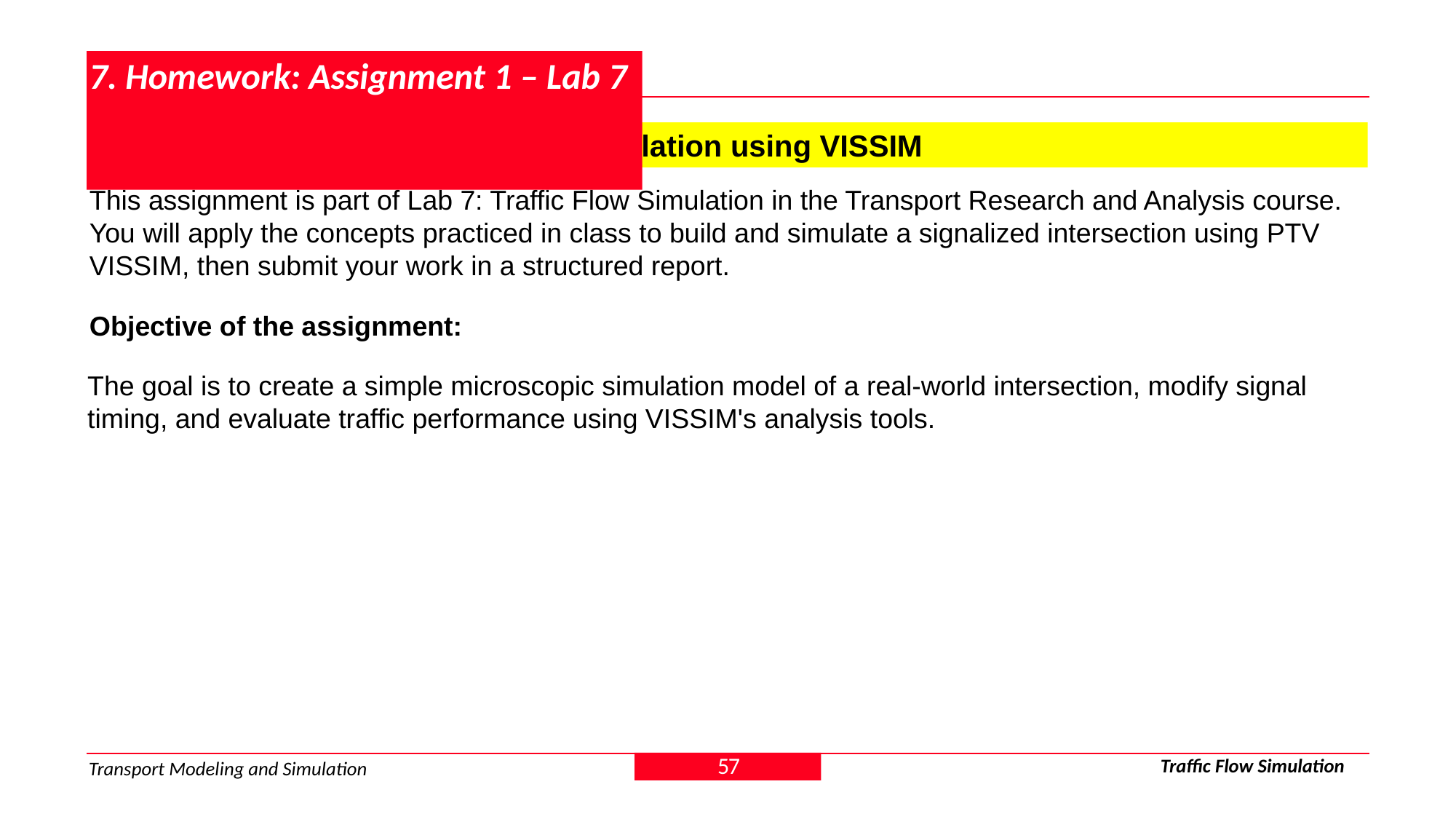

# 7. Homework: Assignment 1 – Lab 7
7.1.1 Assignment 1 - Traffic Flow Simulation using VISSIM
This assignment is part of Lab 7: Traffic Flow Simulation in the Transport Research and Analysis course. You will apply the concepts practiced in class to build and simulate a signalized intersection using PTV VISSIM, then submit your work in a structured report.
Objective of the assignment:
The goal is to create a simple microscopic simulation model of a real-world intersection, modify signal timing, and evaluate traffic performance using VISSIM's analysis tools.